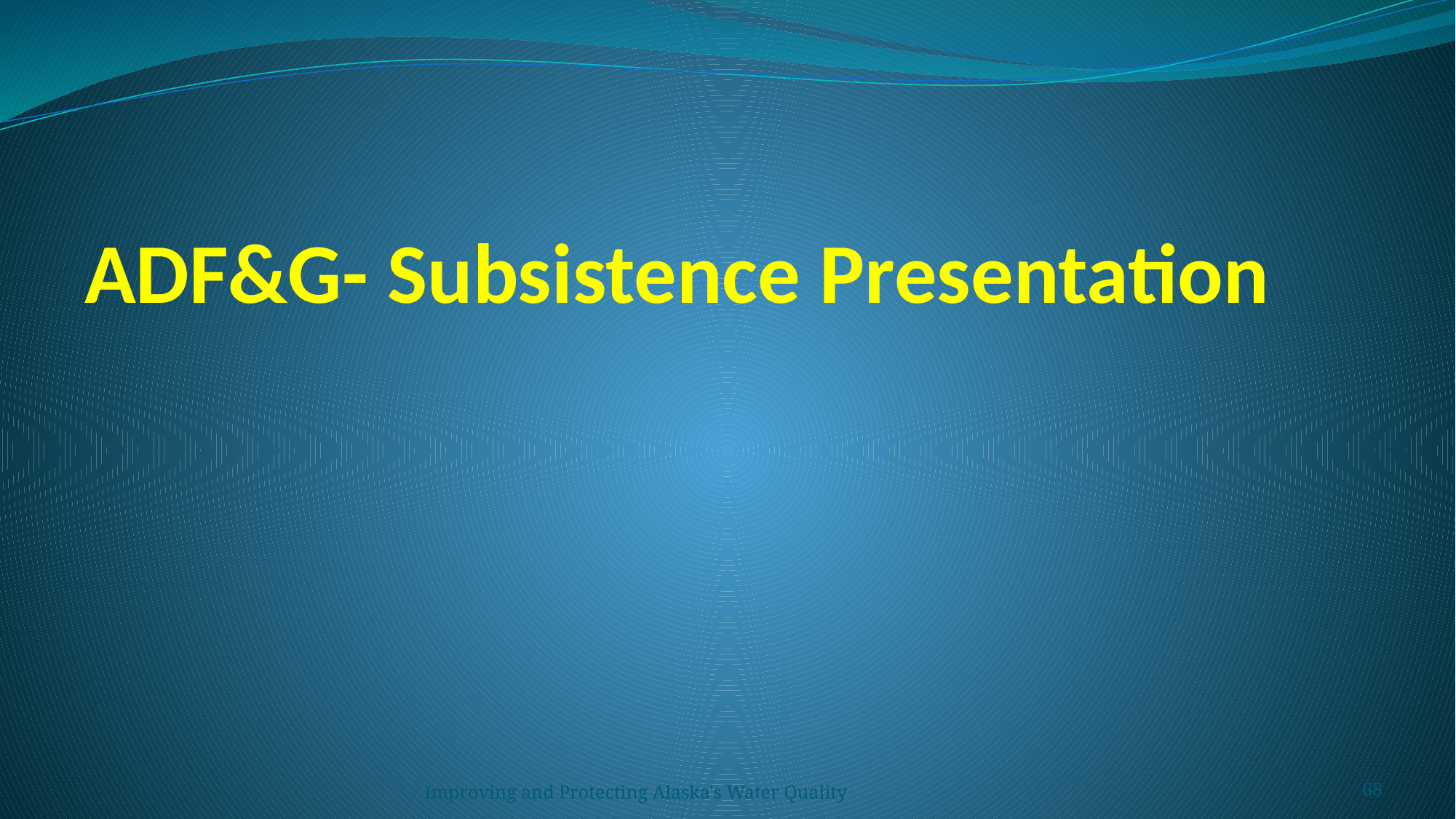

# ADF&G- Subsistence Presentation
Improving and Protecting Alaska's Water Quality
68